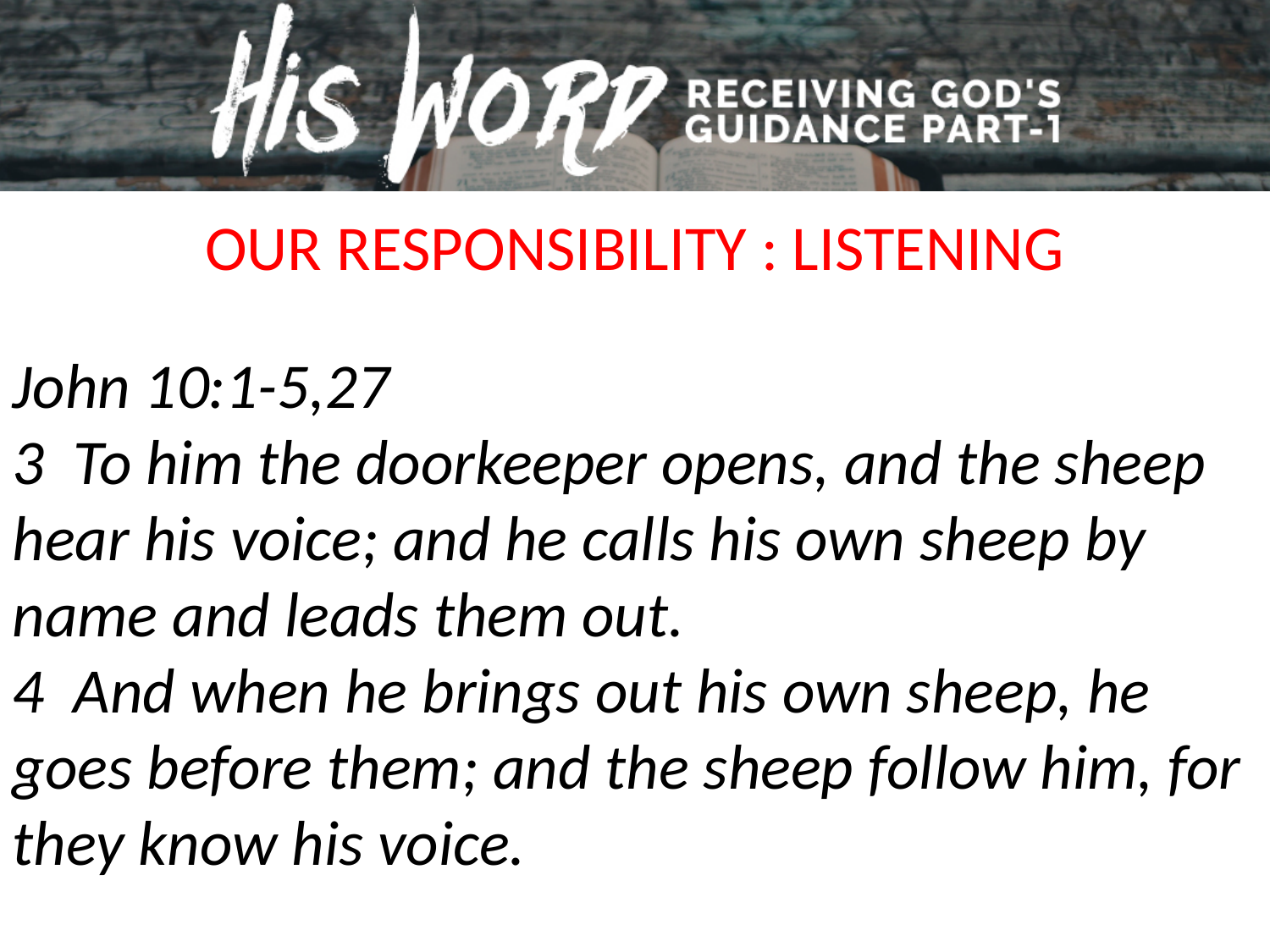

OUR RESPONSIBILITY : LISTENING
John 10:1-5,27
3  To him the doorkeeper opens, and the sheep hear his voice; and he calls his own sheep by name and leads them out.
4  And when he brings out his own sheep, he goes before them; and the sheep follow him, for they know his voice.